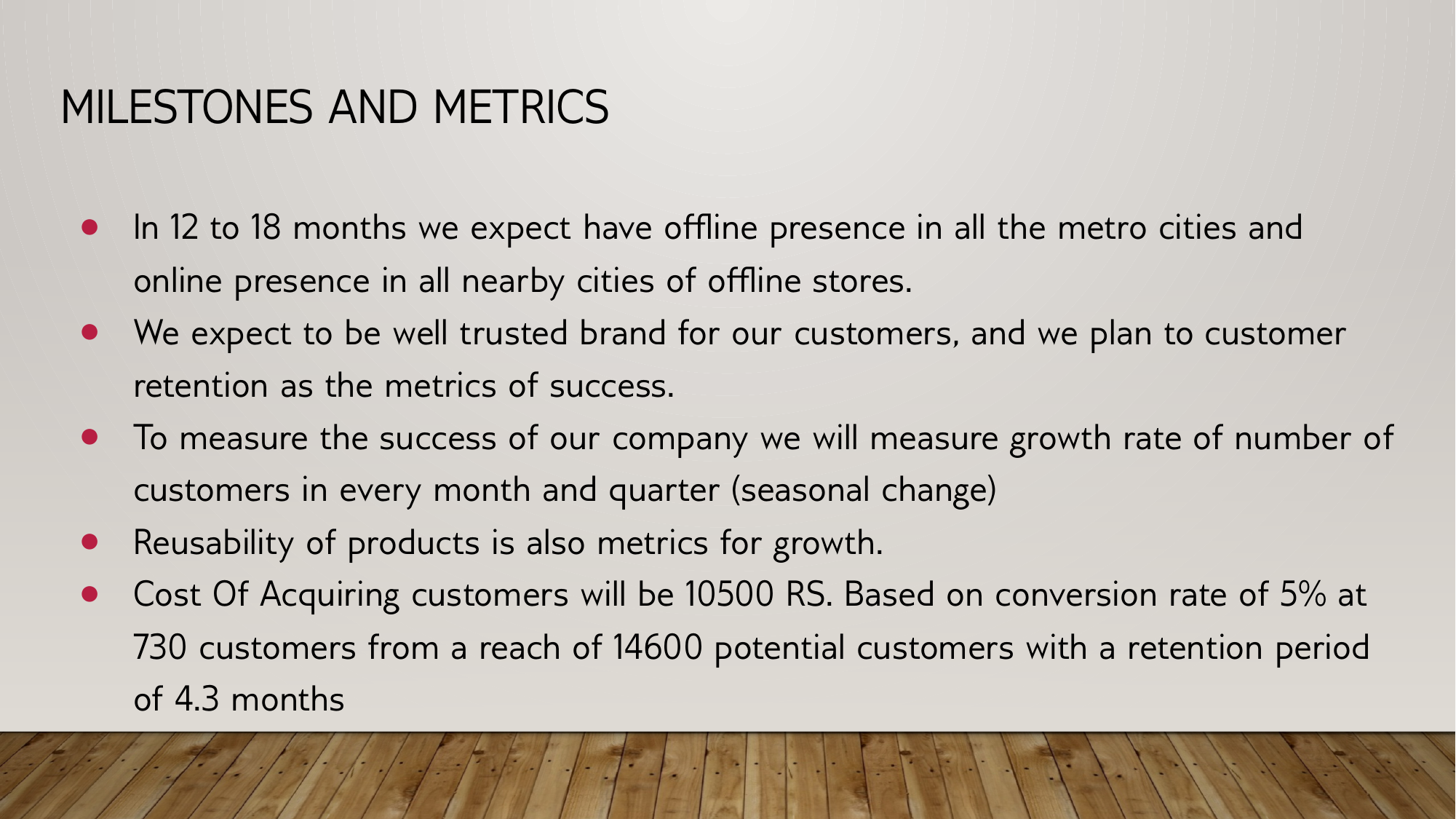

# Milestones and Metrics
In 12 to 18 months we expect have offline presence in all the metro cities and online presence in all nearby cities of offline stores.
We expect to be well trusted brand for our customers, and we plan to customer retention as the metrics of success.
To measure the success of our company we will measure growth rate of number of customers in every month and quarter (seasonal change)
Reusability of products is also metrics for growth.
Cost Of Acquiring customers will be 10500 RS. Based on conversion rate of 5% at 730 customers from a reach of 14600 potential customers with a retention period of 4.3 months